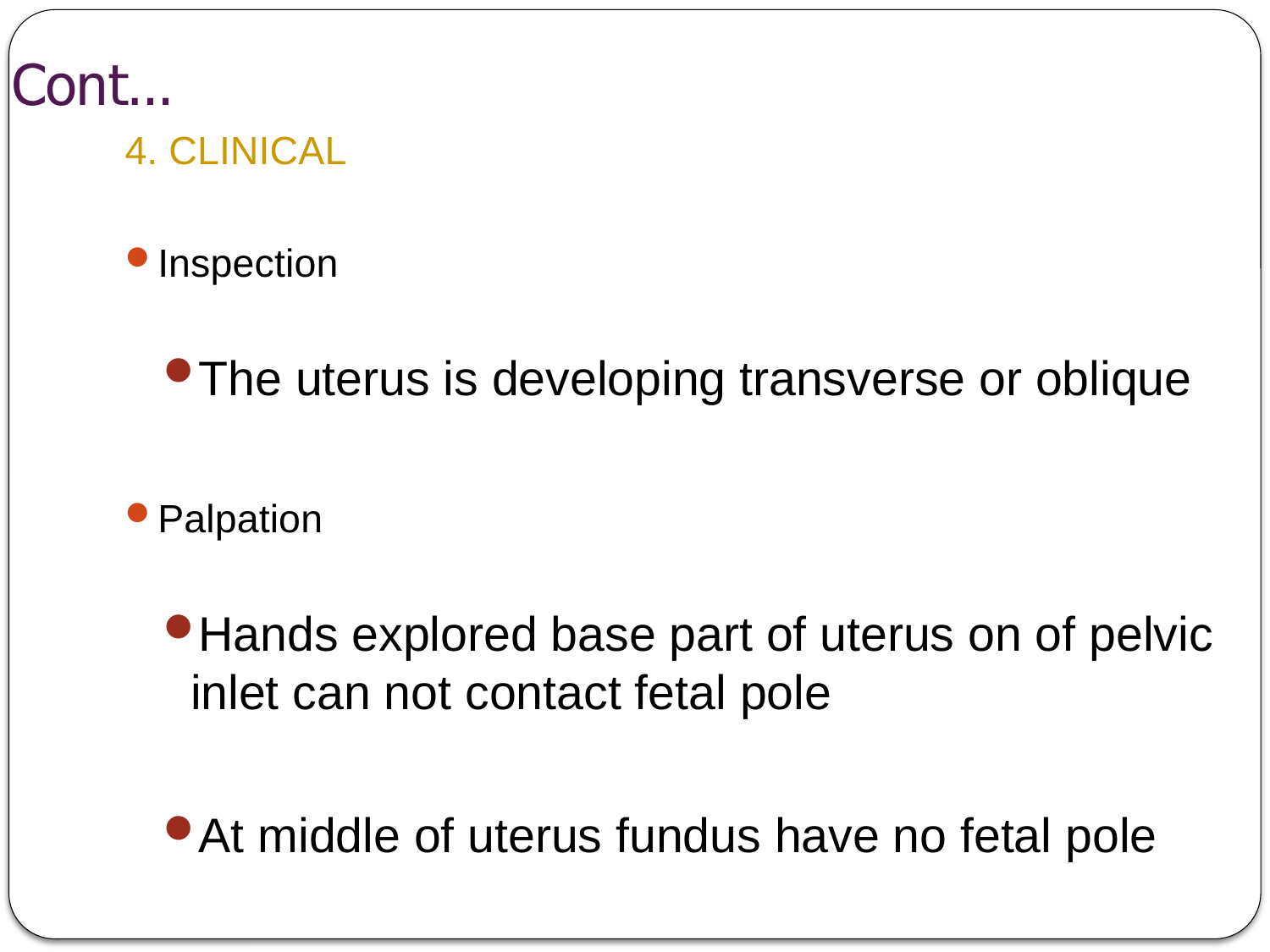

Cont…
4. CLINICAL

Inspection

The uterus is developing transverse or oblique

Palpation

Hands explored base part of uterus on of pelvic inlet can not contact fetal pole

At middle of uterus fundus have no fetal pole